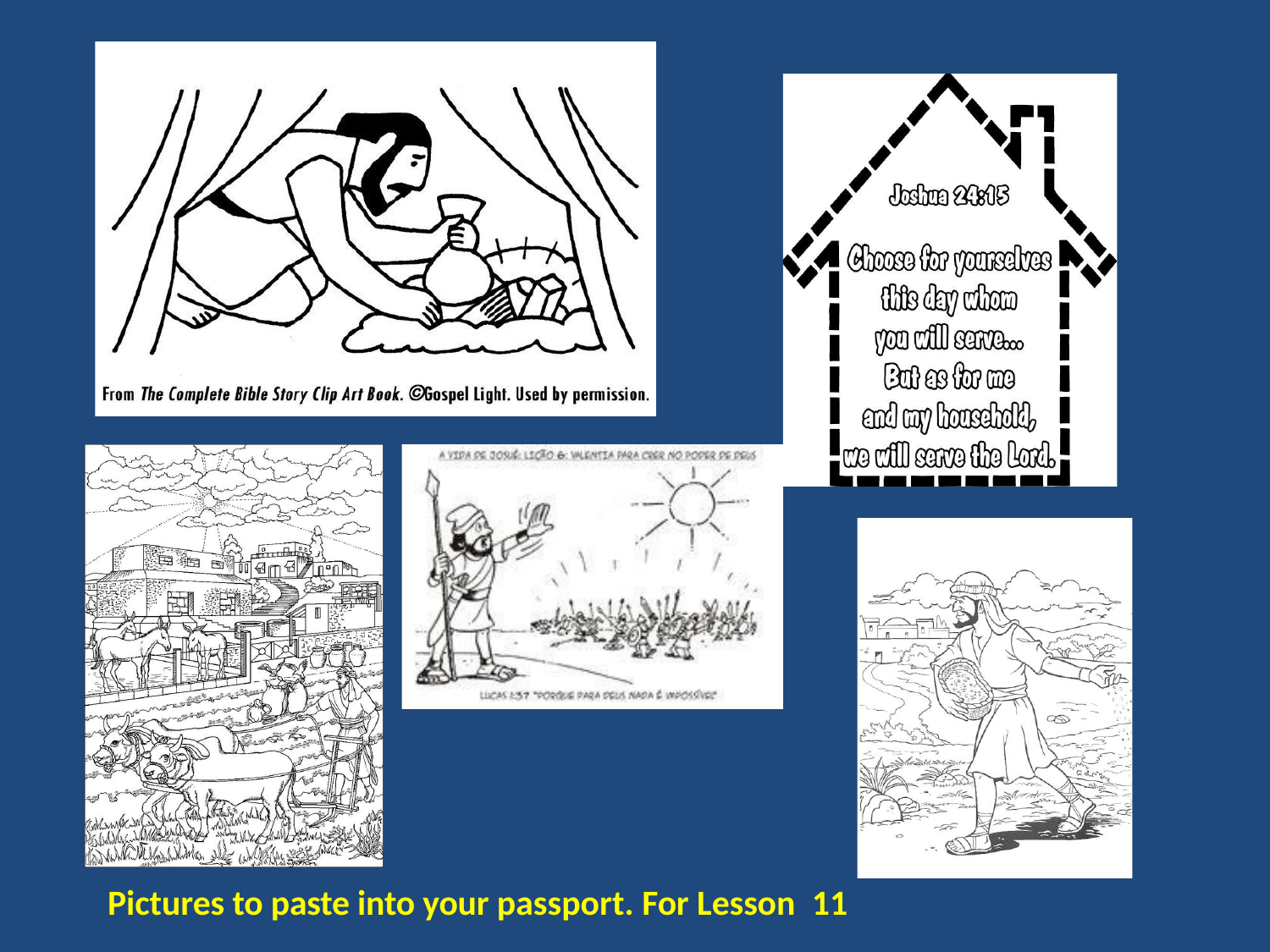

Pictures to paste into your passport. For Lesson  11